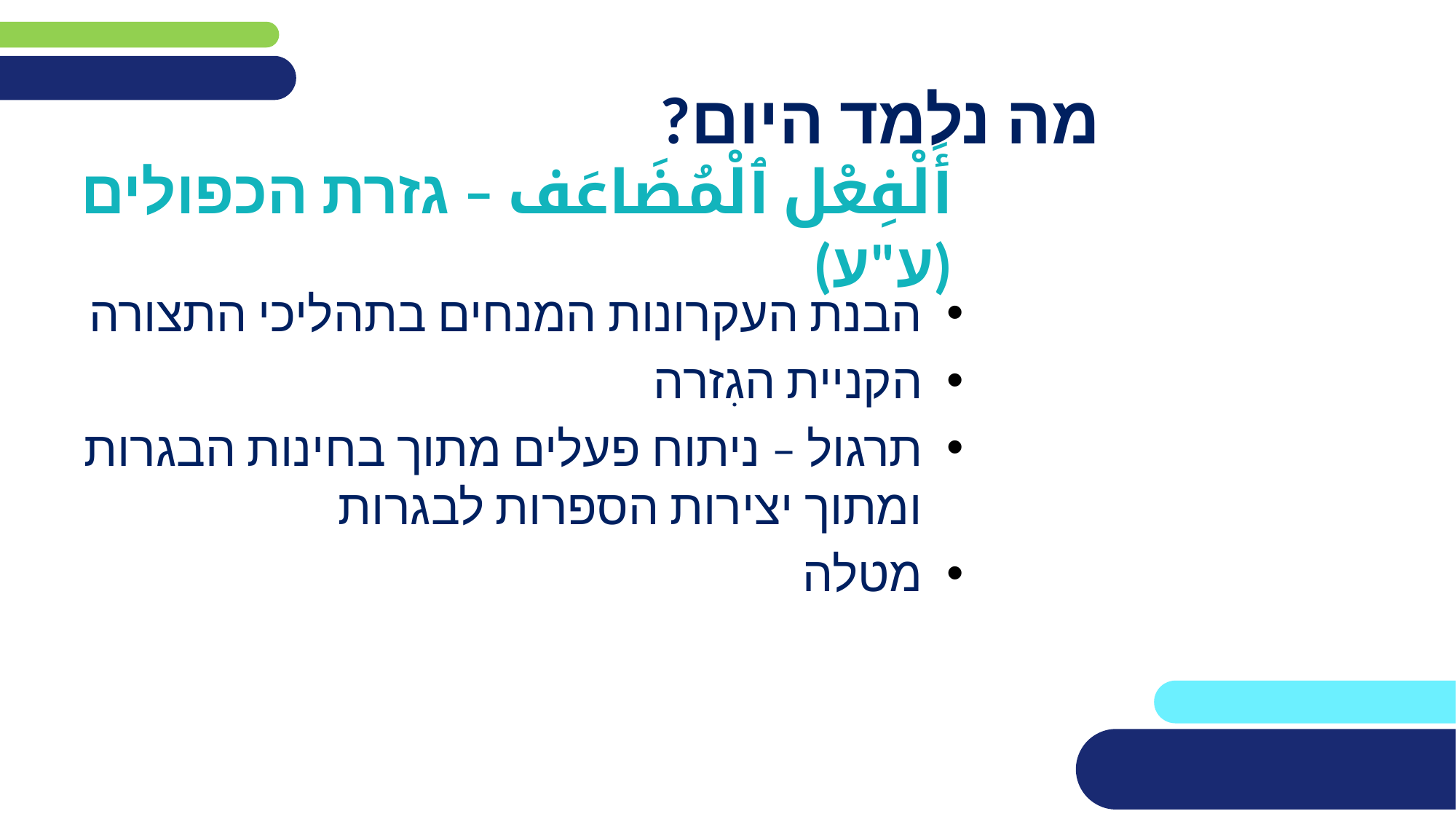

# מה נלמד היום?
أَلْفِعْل ٱلْمُضَاعَف – גזרת הכפולים (ע"ע)
הבנת העקרונות המנחים בתהליכי התצורה
הקניית הגִזרה
תרגול – ניתוח פעלים מתוך בחינות הבגרות ומתוך יצירות הספרות לבגרות
מטלה